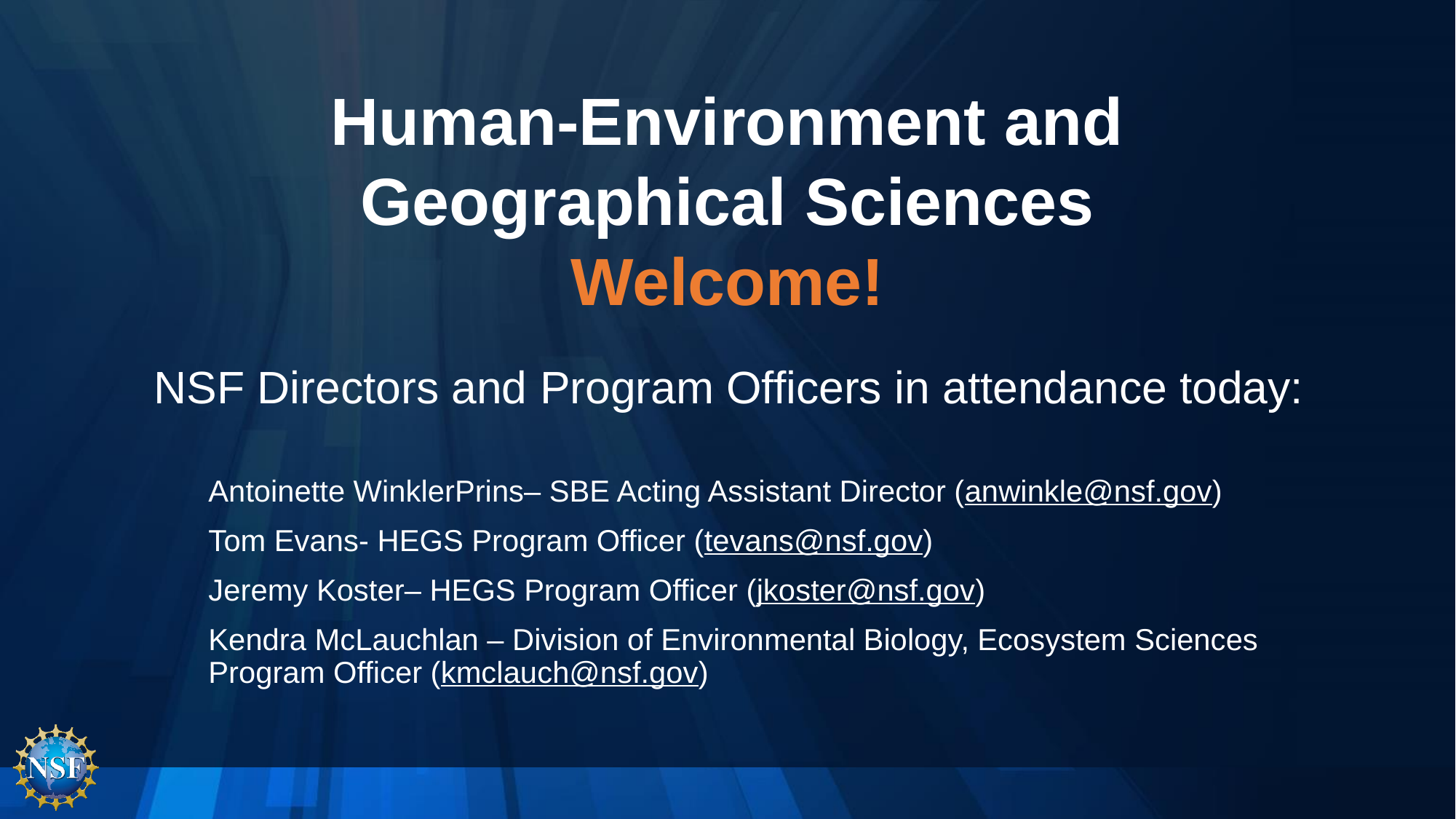

# Human-Environment and Geographical Sciences Welcome!
NSF Directors and Program Officers in attendance today:
Antoinette WinklerPrins– SBE Acting Assistant Director (anwinkle@nsf.gov)
Tom Evans- HEGS Program Officer (tevans@nsf.gov)
Jeremy Koster– HEGS Program Officer (jkoster@nsf.gov)
Kendra McLauchlan – Division of Environmental Biology, Ecosystem Sciences Program Officer (kmclauch@nsf.gov)